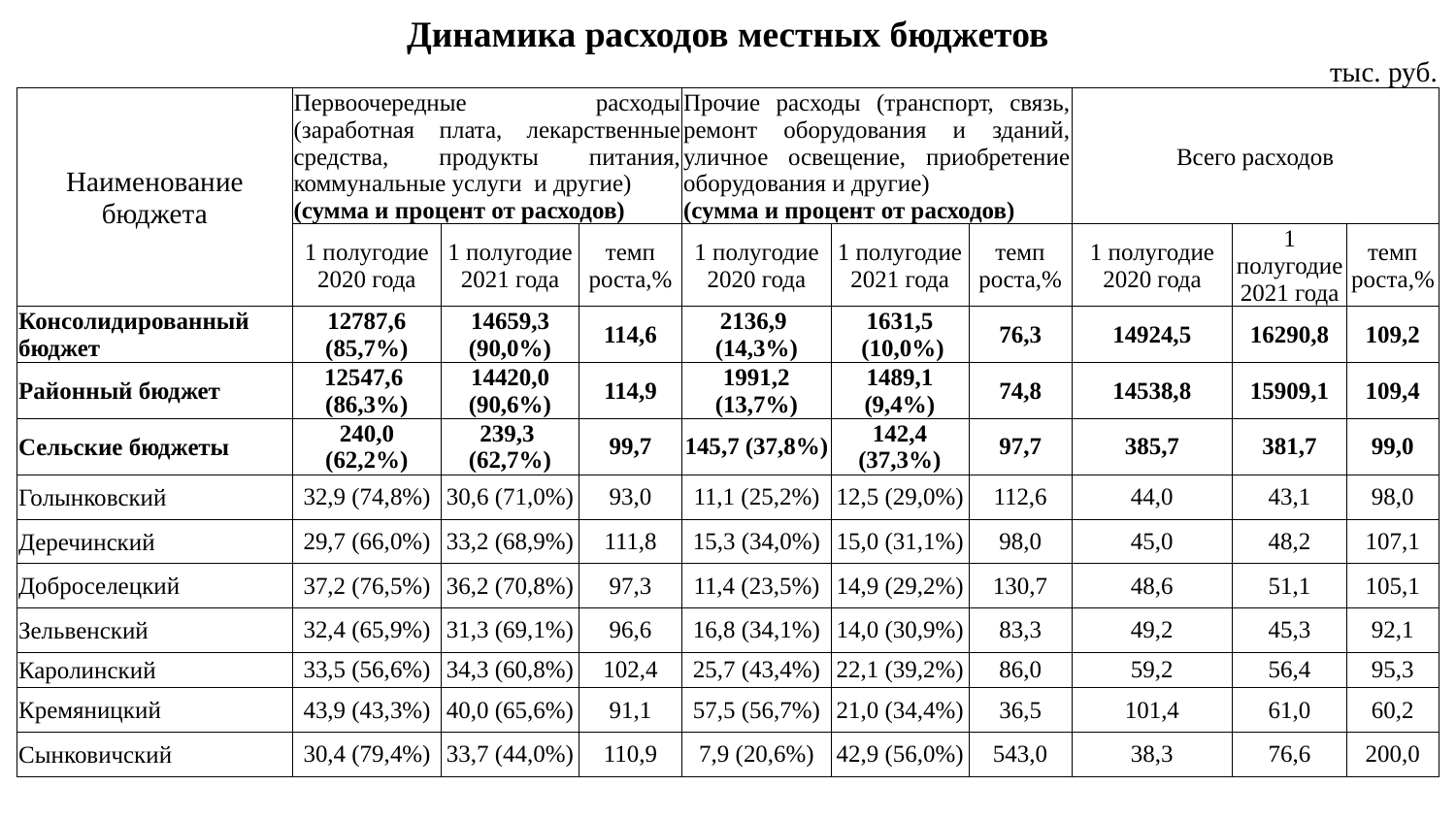

| Динамика расходов местных бюджетов |  |  |  |  |  |  |  |  |  |  |  |
| --- | --- | --- | --- | --- | --- | --- | --- | --- | --- | --- | --- |
|  |  |  |  |  |  |  |  |  |  | тыс. руб. |  |
| Наименование бюджета | Первоочередные расходы (заработная плата, лекарственные средства, продукты питания, коммунальные услуги и другие) (сумма и процент от расходов) |  |  | Прочие расходы (транспорт, связь, ремонт оборудования и зданий, уличное освещение, приобретение оборудования и другие) (сумма и процент от расходов) |  |  | Всего расходов |  |  |  |  |
|  | 1 полугодие 2020 года | 1 полугодие 2021 года | темп роста,% | 1 полугодие 2020 года | 1 полугодие 2021 года | темп роста,% | 1 полугодие 2020 года |  | 1 полугодие 2021 года |  | темп роста,% |
| Консолидированный бюджет | 12787,6 (85,7%) | 14659,3 (90,0%) | 114,6 | 2136,9 (14,3%) | 1631,5 (10,0%) | 76,3 | 14924,5 |  | 16290,8 |  | 109,2 |
| Районный бюджет | 12547,6 (86,3%) | 14420,0 (90,6%) | 114,9 | 1991,2 (13,7%) | 1489,1 (9,4%) | 74,8 | 14538,8 |  | 15909,1 |  | 109,4 |
| Сельские бюджеты | 240,0 (62,2%) | 239,3 (62,7%) | 99,7 | 145,7 (37,8%) | 142,4 (37,3%) | 97,7 | 385,7 |  | 381,7 |  | 99,0 |
| Голынковский | 32,9 (74,8%) | 30,6 (71,0%) | 93,0 | 11,1 (25,2%) | 12,5 (29,0%) | 112,6 | 44,0 |  | 43,1 |  | 98,0 |
| Деречинский | 29,7 (66,0%) | 33,2 (68,9%) | 111,8 | 15,3 (34,0%) | 15,0 (31,1%) | 98,0 | 45,0 |  | 48,2 |  | 107,1 |
| Доброселецкий | 37,2 (76,5%) | 36,2 (70,8%) | 97,3 | 11,4 (23,5%) | 14,9 (29,2%) | 130,7 | 48,6 |  | 51,1 |  | 105,1 |
| Зельвенский | 32,4 (65,9%) | 31,3 (69,1%) | 96,6 | 16,8 (34,1%) | 14,0 (30,9%) | 83,3 | 49,2 |  | 45,3 |  | 92,1 |
| Каролинский | 33,5 (56,6%) | 34,3 (60,8%) | 102,4 | 25,7 (43,4%) | 22,1 (39,2%) | 86,0 | 59,2 |  | 56,4 |  | 95,3 |
| Кремяницкий | 43,9 (43,3%) | 40,0 (65,6%) | 91,1 | 57,5 (56,7%) | 21,0 (34,4%) | 36,5 | 101,4 |  | 61,0 |  | 60,2 |
| Сынковичский | 30,4 (79,4%) | 33,7 (44,0%) | 110,9 | 7,9 (20,6%) | 42,9 (56,0%) | 543,0 | 38,3 |  | 76,6 |  | 200,0 |